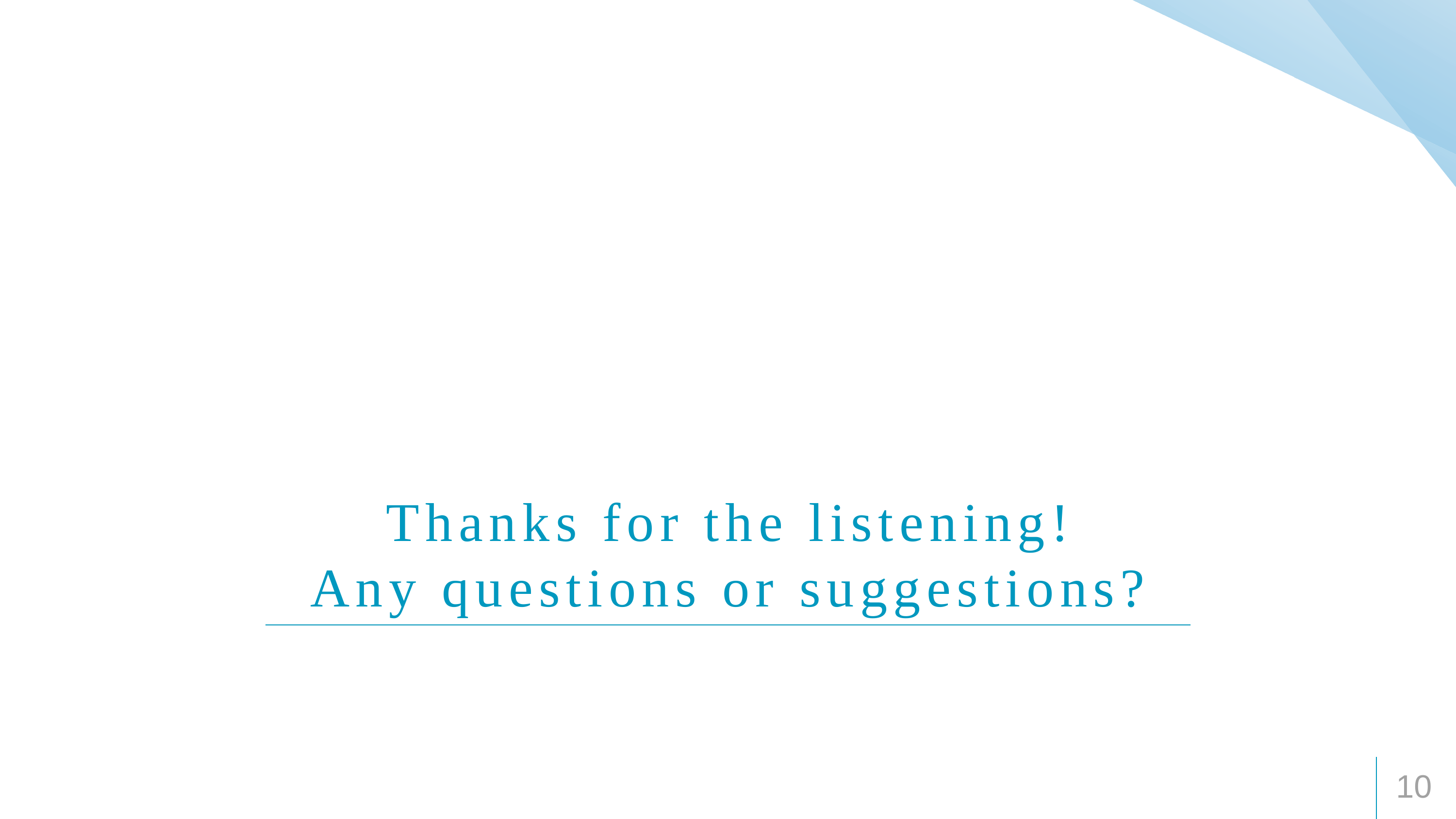

Thanks for the listening!
Any questions or suggestions?
10